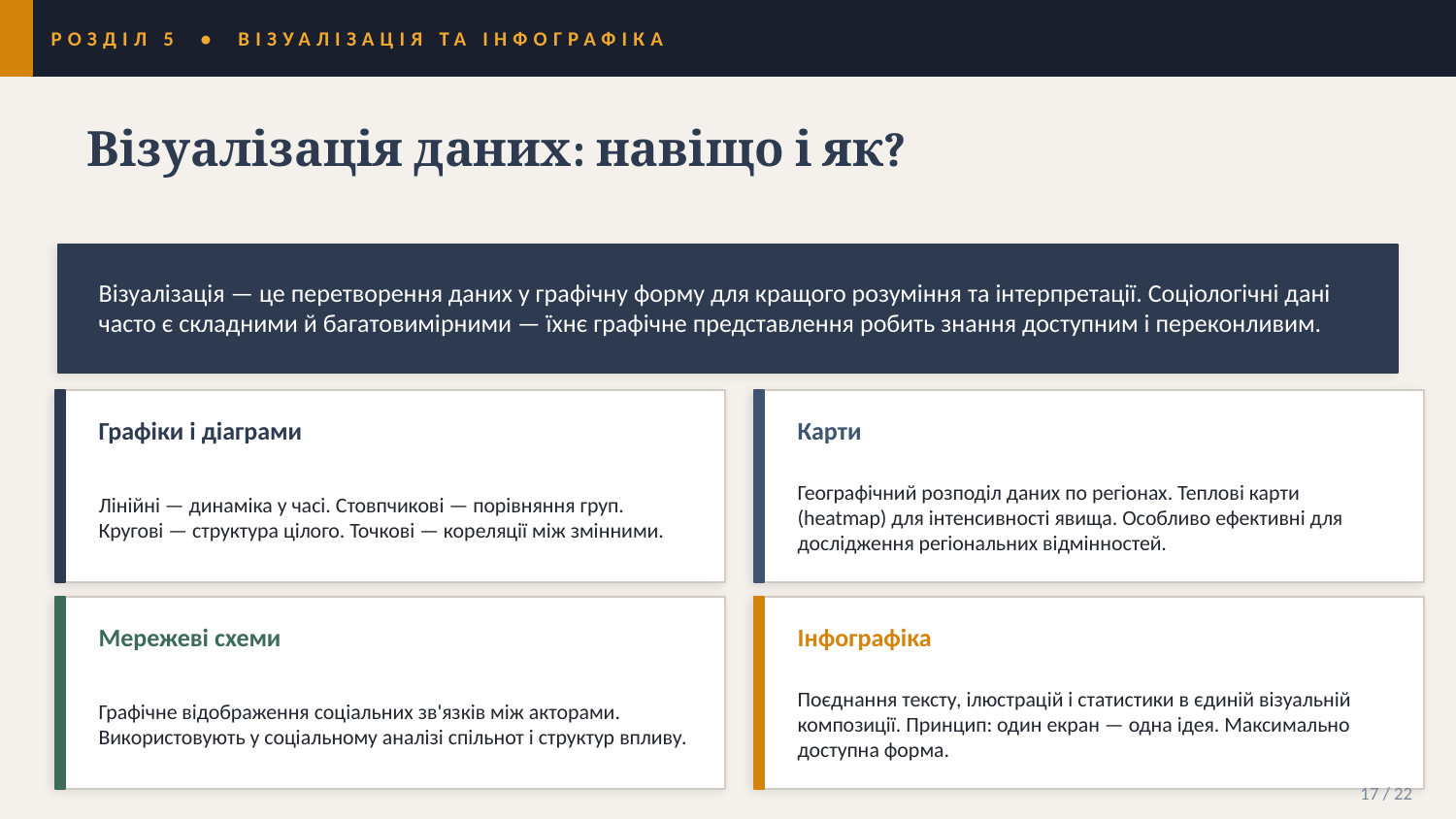

РОЗДІЛ 5  •  ВІЗУАЛІЗАЦІЯ ТА ІНФОГРАФІКА
Візуалізація даних: навіщо і як?

Візуалізація — це перетворення даних у графічну форму для кращого розуміння та інтерпретації. Соціологічні дані часто є складними й багатовимірними — їхнє графічне представлення робить знання доступним і переконливим.

Графіки і діаграми
Карти
Лінійні — динаміка у часі. Стовпчикові — порівняння груп. Кругові — структура цілого. Точкові — кореляції між змінними.
Географічний розподіл даних по регіонах. Теплові карти (heatmap) для інтенсивності явища. Особливо ефективні для дослідження регіональних відмінностей.

Мережеві схеми
Інфографіка
Графічне відображення соціальних зв'язків між акторами. Використовують у соціальному аналізі спільнот і структур впливу.
Поєднання тексту, ілюстрацій і статистики в єдиній візуальній композиції. Принцип: один екран — одна ідея. Максимально доступна форма.
17 / 22